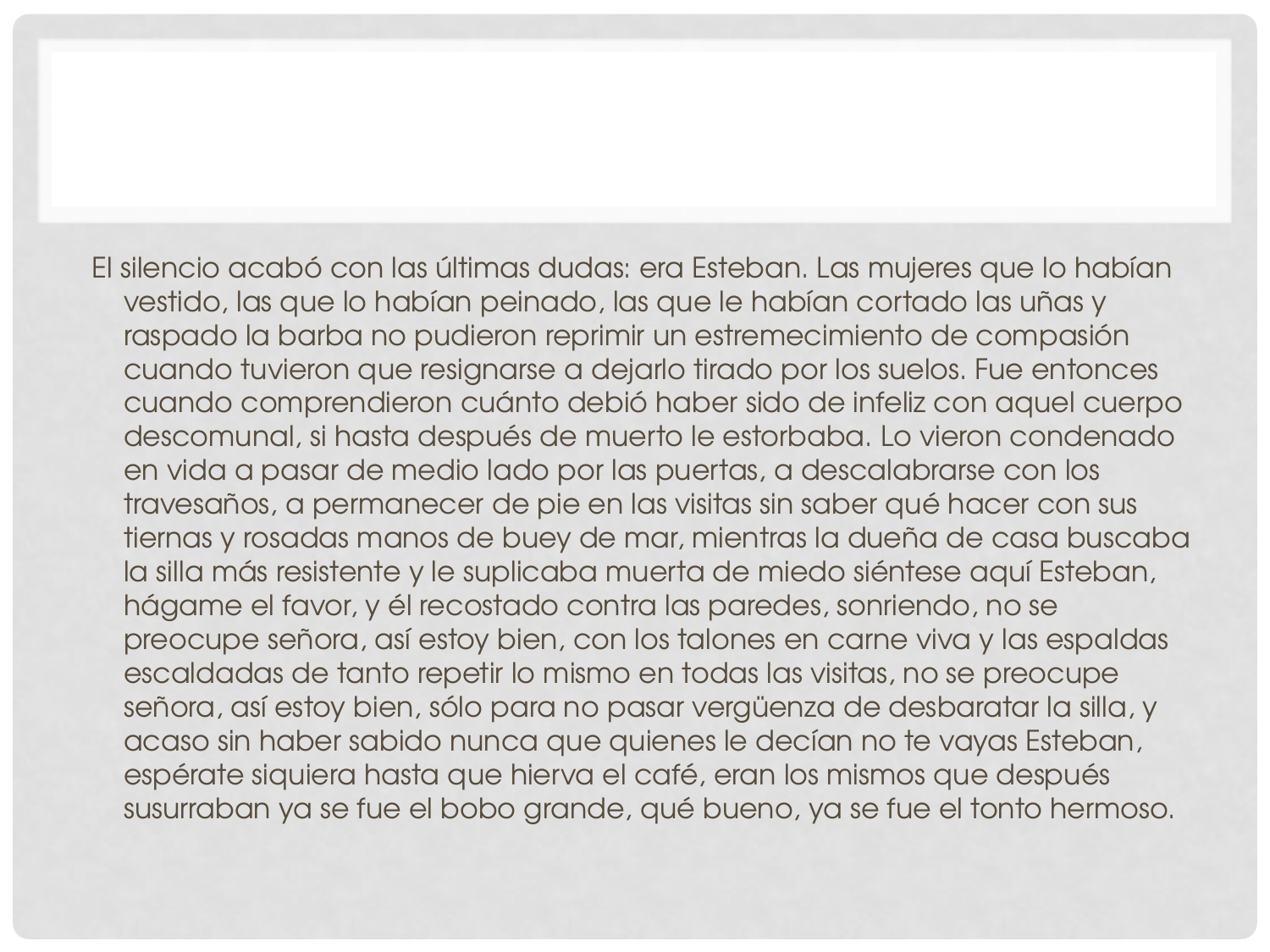

#
El silencio acabó con las últimas dudas: era Esteban. Las mujeres que lo habían vestido, las que lo habían peinado, las que le habían cortado las uñas y raspado la barba no pudieron reprimir un estremecimiento de compasión cuando tuvieron que resignarse a dejarlo tirado por los suelos. Fue entonces cuando comprendieron cuánto debió haber sido de infeliz con aquel cuerpo descomunal, si hasta después de muerto le estorbaba. Lo vieron condenado en vida a pasar de medio lado por las puertas, a descalabrarse con los travesaños, a permanecer de pie en las visitas sin saber qué hacer con sus tiernas y rosadas manos de buey de mar, mientras la dueña de casa buscaba la silla más resistente y le suplicaba muerta de miedo siéntese aquí Esteban, hágame el favor, y él recostado contra las paredes, sonriendo, no se preocupe señora, así estoy bien, con los talones en carne viva y las espaldas escaldadas de tanto repetir lo mismo en todas las visitas, no se preocupe señora, así estoy bien, sólo para no pasar vergüenza de desbaratar la silla, y acaso sin haber sabido nunca que quienes le decían no te vayas Esteban, espérate siquiera hasta que hierva el café, eran los mismos que después susurraban ya se fue el bobo grande, qué bueno, ya se fue el tonto hermoso.